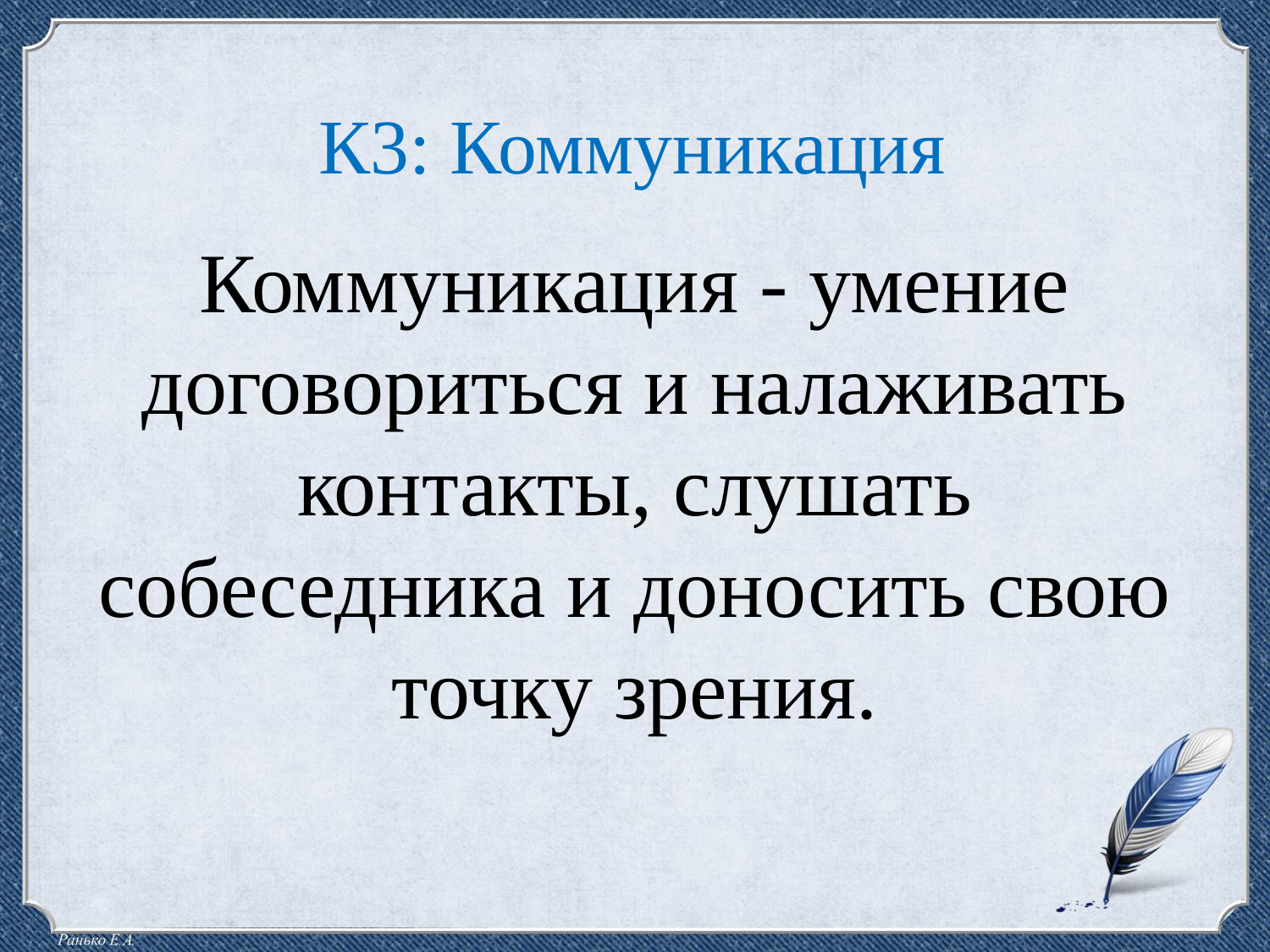

# К3: Коммуникация
Коммуникация - умение договориться и налаживать контакты, слушать собеседника и доносить свою точку зрения.